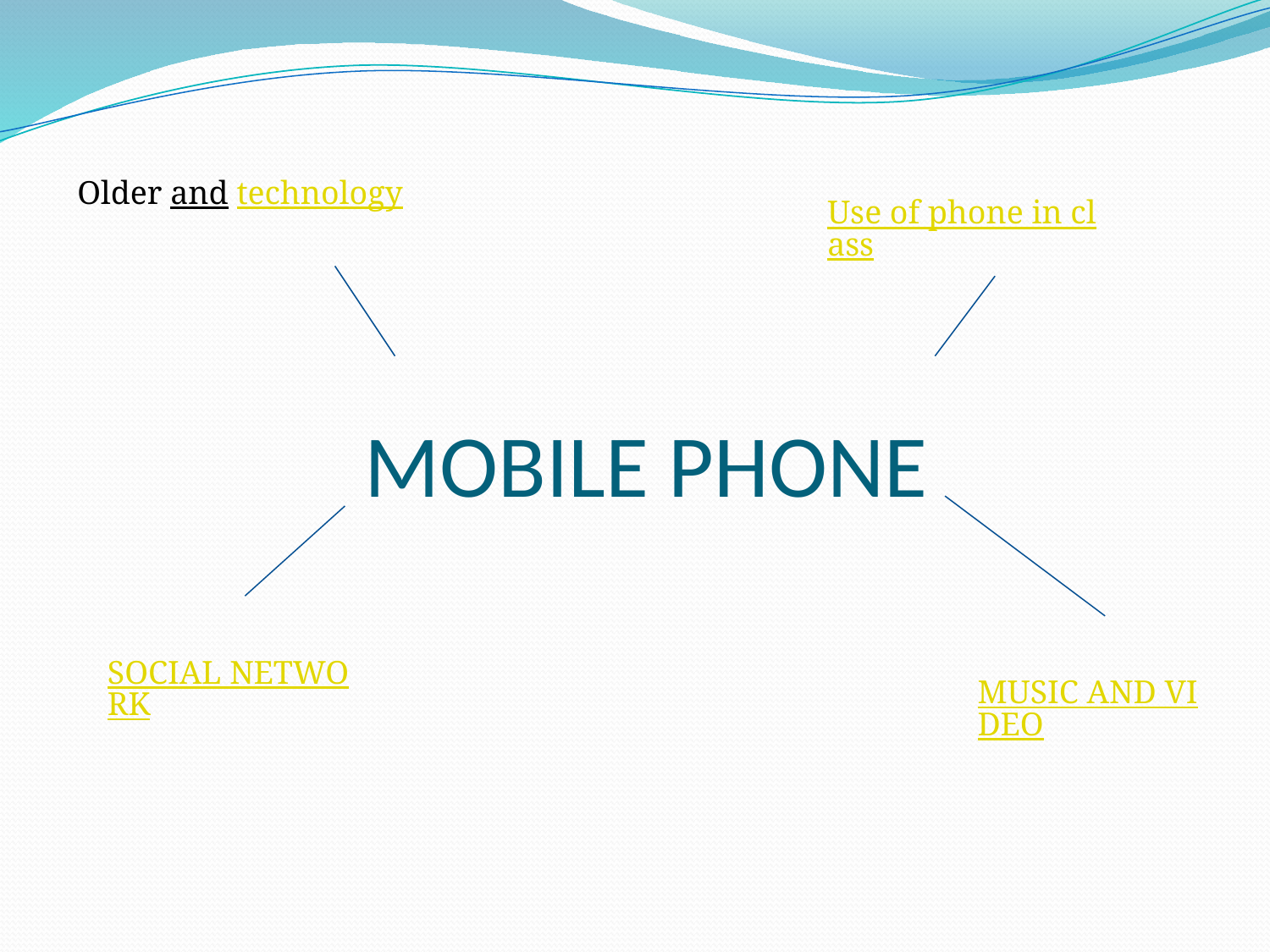

Older and technology
Use of phone in class
# MOBILE PHONE
SOCIAL NETWORK
MUSIC AND VIDEO